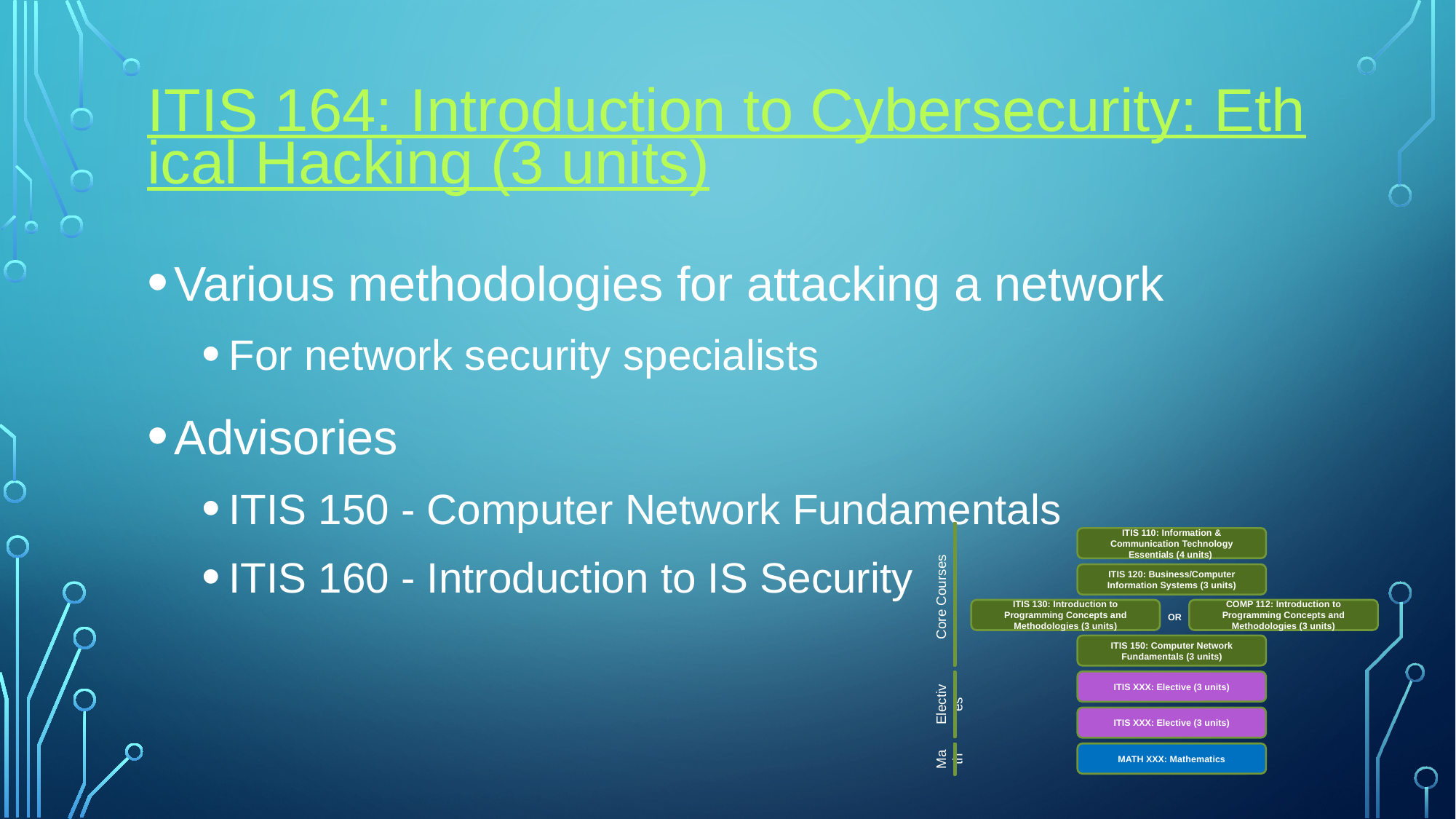

# ITIS 164: Introduction to Cybersecurity: Ethical Hacking (3 units)
Various methodologies for attacking a network
For network security specialists
Advisories
ITIS 150 - Computer Network Fundamentals
ITIS 160 - Introduction to IS Security

Core Courses
ITIS 110: Information & Communication Technology Essentials (4 units)
ITIS 120: Business/Computer Information Systems (3 units)
ITIS 130: Introduction to Programming Concepts and Methodologies (3 units)
COMP 112: Introduction to Programming Concepts and Methodologies (3 units)
OR
ITIS 150: Computer Network Fundamentals (3 units)
Electives

ITIS XXX: Elective (3 units)
ITIS XXX: Elective (3 units)
Math

MATH XXX: Mathematics